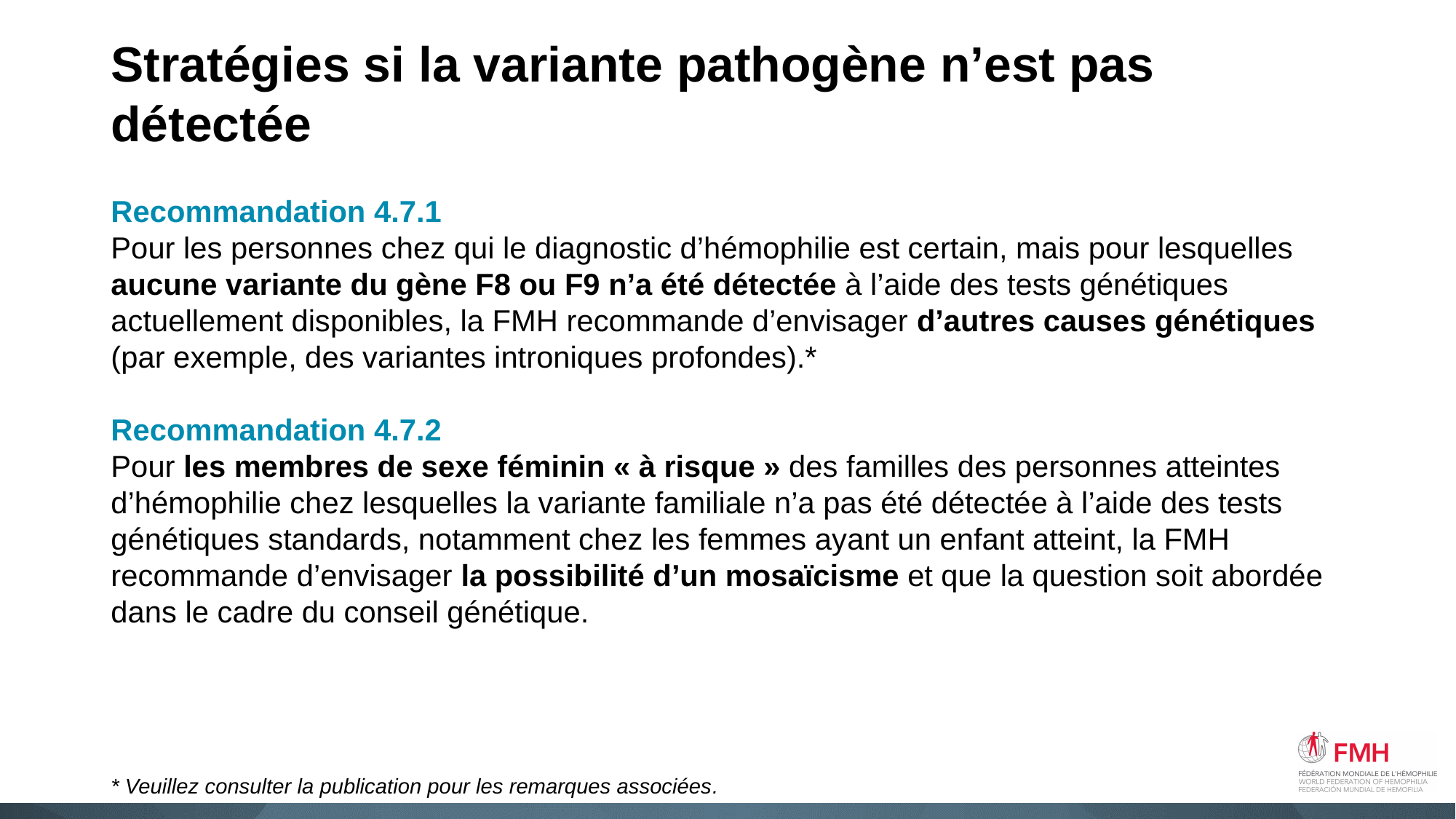

# Stratégies si la variante pathogène n’est pas détectée
Recommandation 4.7.1
Pour les personnes chez qui le diagnostic d’hémophilie est certain, mais pour lesquelles aucune variante du gène F8 ou F9 n’a été détectée à l’aide des tests génétiques actuellement disponibles, la FMH recommande d’envisager d’autres causes génétiques (par exemple, des variantes introniques profondes).*

Recommandation 4.7.2
Pour les membres de sexe féminin « à risque » des familles des personnes atteintes d’hémophilie chez lesquelles la variante familiale n’a pas été détectée à l’aide des tests génétiques standards, notamment chez les femmes ayant un enfant atteint, la FMH recommande d’envisager la possibilité d’un mosaïcisme et que la question soit abordée dans le cadre du conseil génétique.

* Veuillez consulter la publication pour les remarques associées.